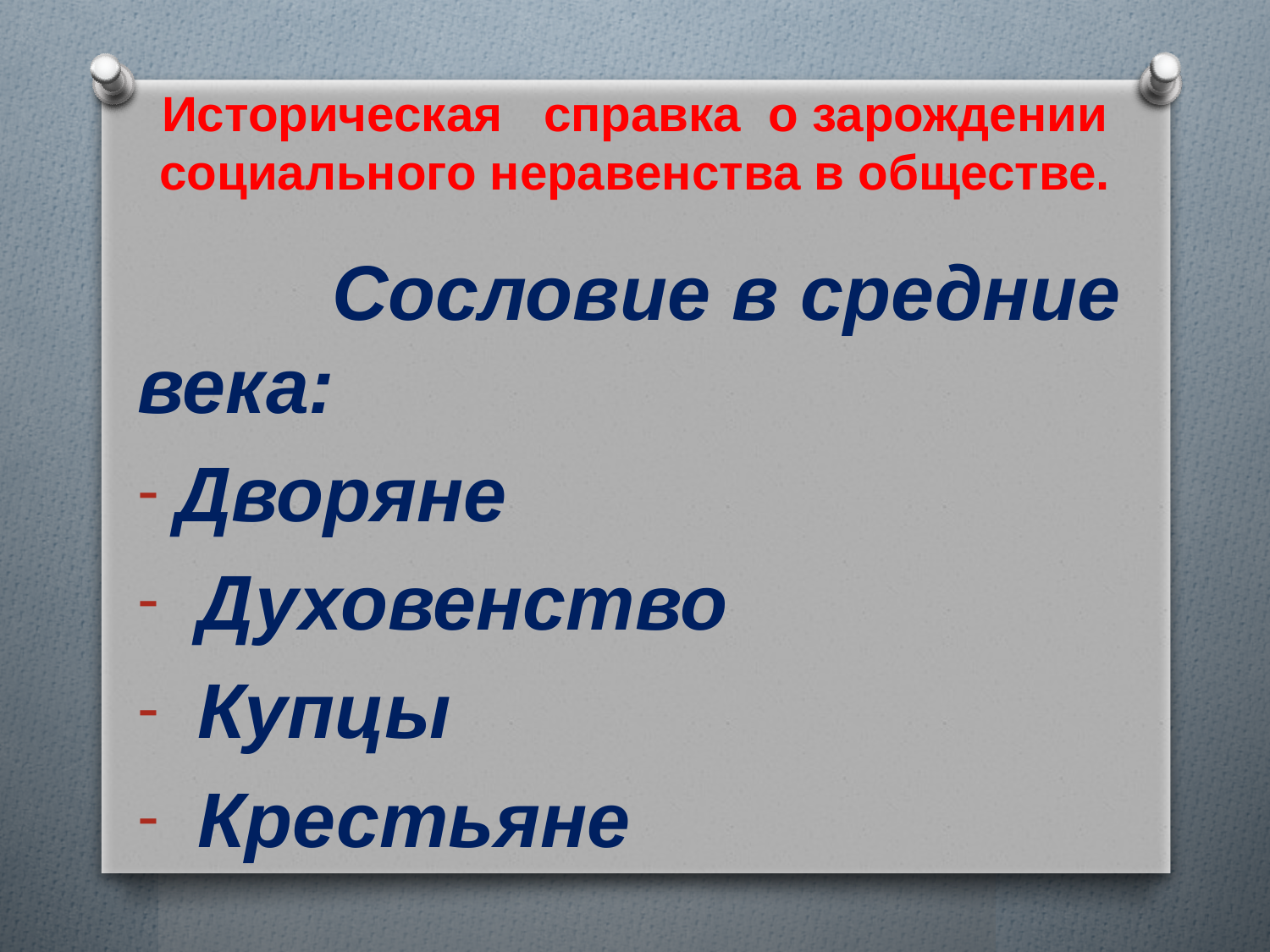

Историческая   справка  о зарождении социального неравенства в обществе.
#
         Сословие в средние века:
Дворяне
 Духовенство
 Купцы
 Крестьяне